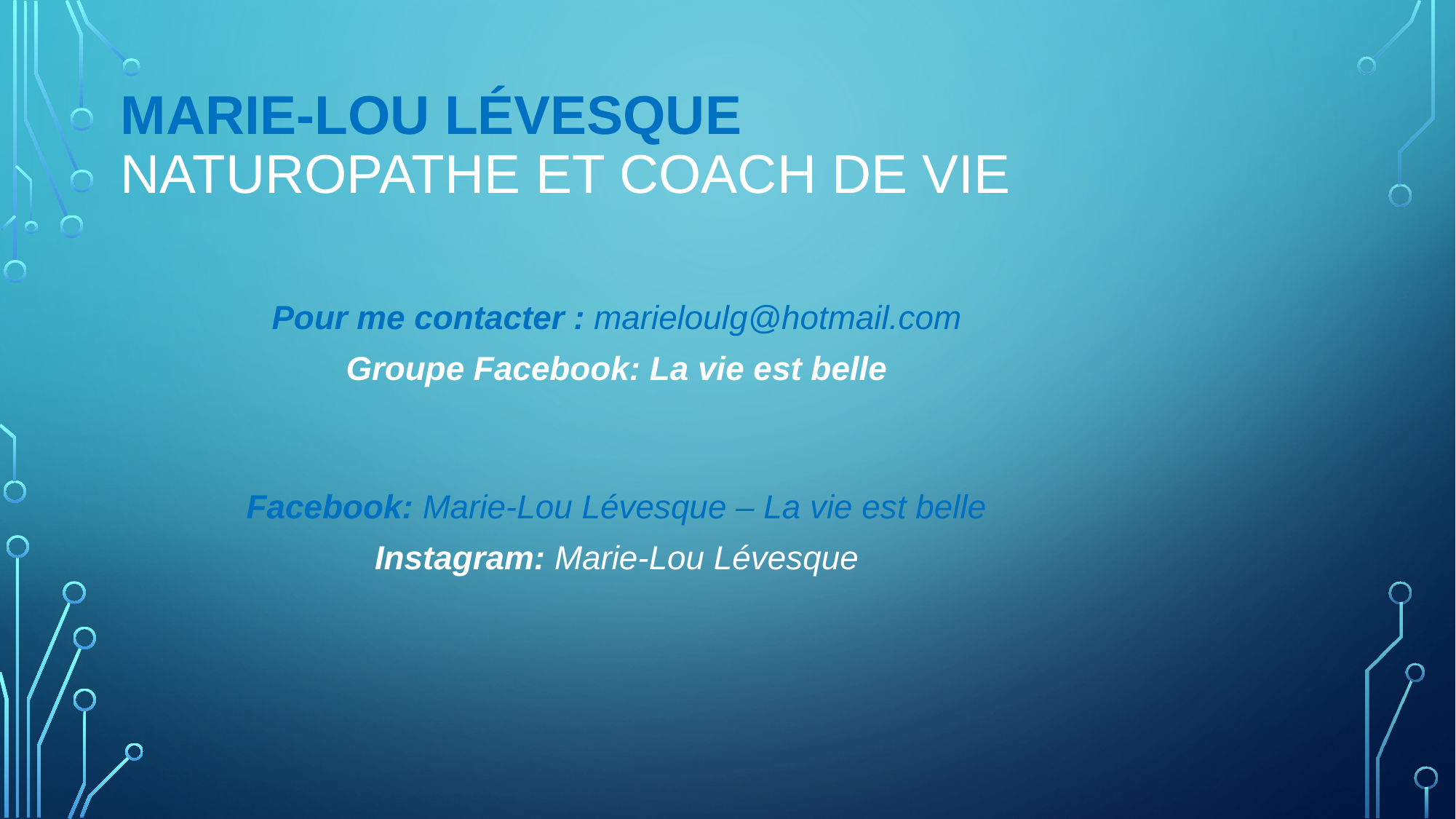

Marie-Lou Lévesque
Naturopathe et coach de vie
Pour me contacter : marieloulg@hotmail.com
Groupe Facebook: La vie est belle

Facebook: Marie-Lou Lévesque – La vie est belle
Instagram: Marie-Lou Lévesque